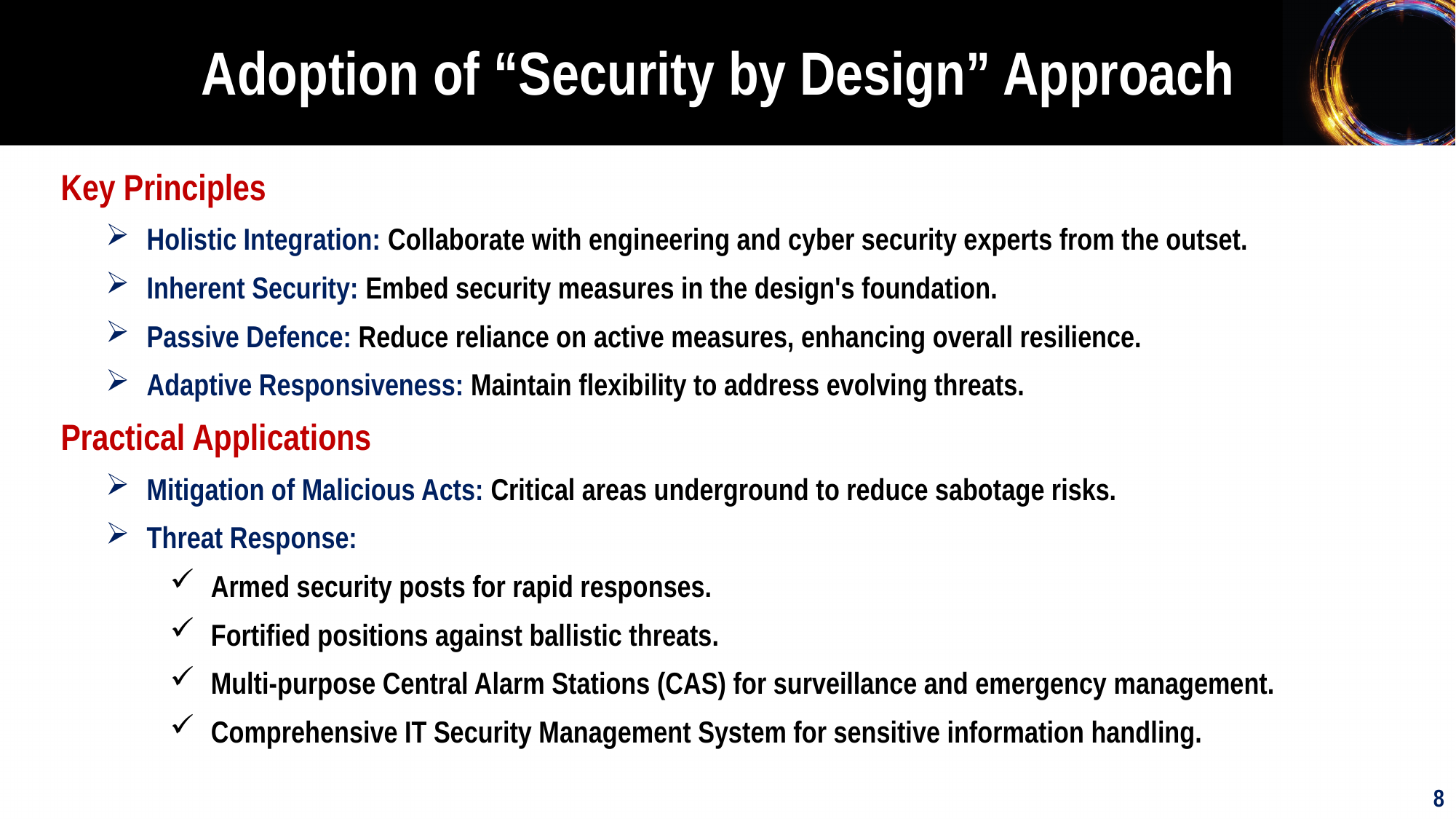

Adoption of “Security by Design” Approach
Key Principles
Holistic Integration: Collaborate with engineering and cyber security experts from the outset.
Inherent Security: Embed security measures in the design's foundation.
Passive Defence: Reduce reliance on active measures, enhancing overall resilience.
Adaptive Responsiveness: Maintain flexibility to address evolving threats.
Practical Applications
Mitigation of Malicious Acts: Critical areas underground to reduce sabotage risks.
Threat Response:
Armed security posts for rapid responses.
Fortified positions against ballistic threats.
Multi-purpose Central Alarm Stations (CAS) for surveillance and emergency management.
Comprehensive IT Security Management System for sensitive information handling.
8